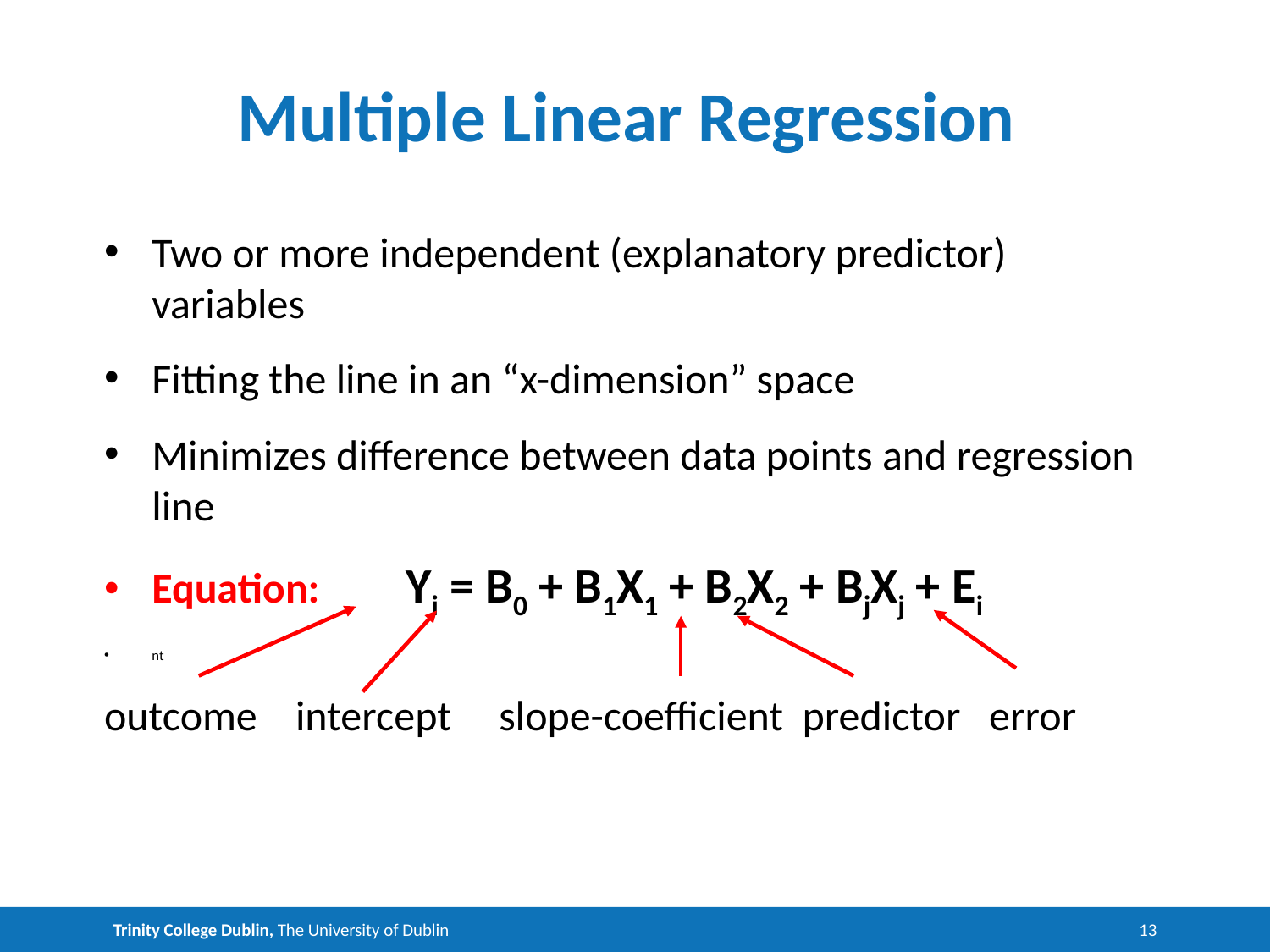

# Multiple Linear Regression

Two or more independent (explanatory predictor) variables
Fitting the line in an “x-dimension” space
Minimizes difference between data points and regression line
Equation:	Yi = B0 + B1X1 + B2X2 + BjXj + Ei
nt
outcome    intercept     slope-coefficient  predictor   error